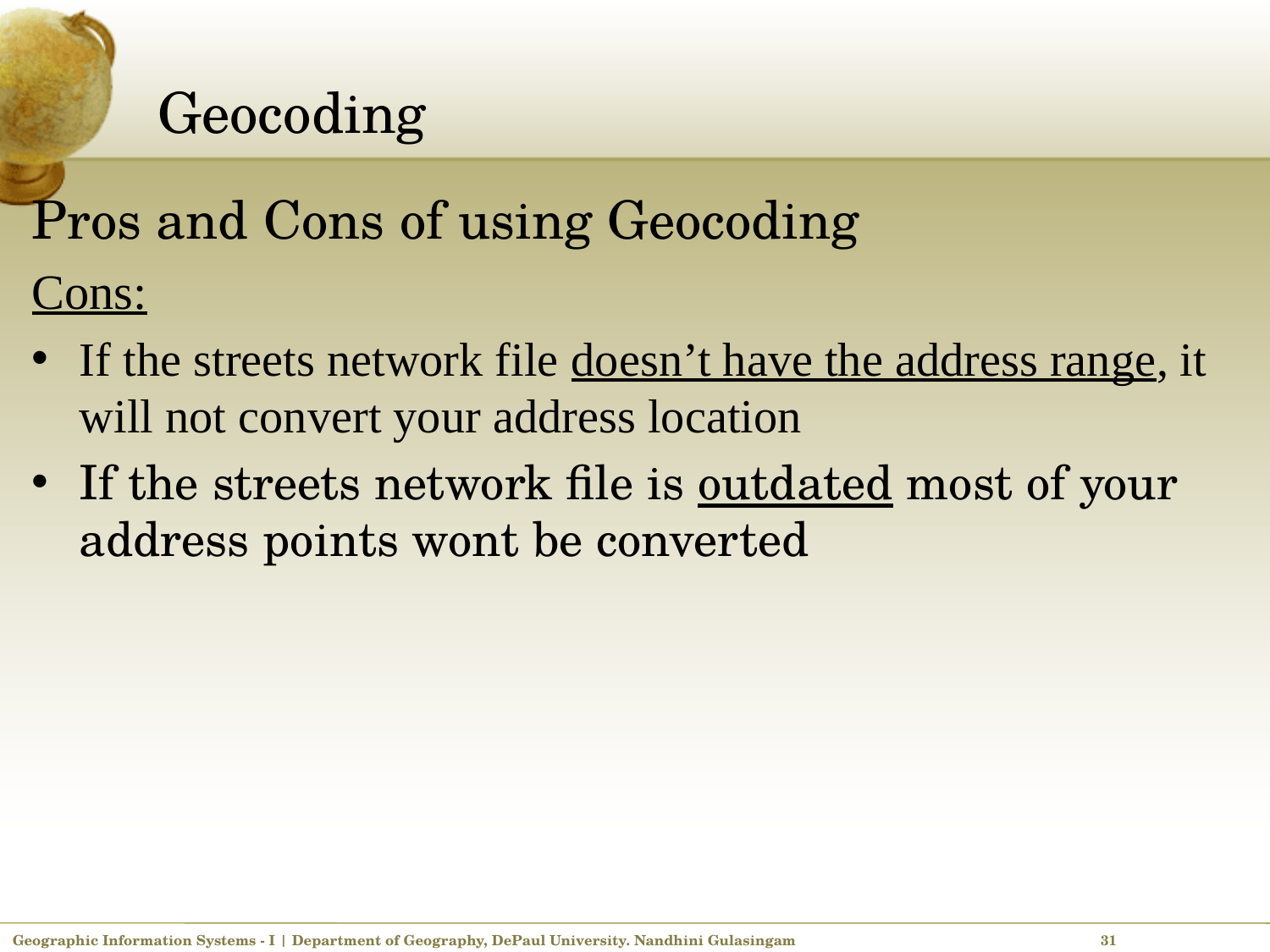

# Geocoding
Pros and Cons of using Geocoding
Cons:
If the streets network file doesn’t have the address range, it will not convert your address location
If the streets network file is outdated most of your address points wont be converted
Geographic Information Systems - I | Department of Geography, DePaul University. Nandhini Gulasingam	                   	                  31